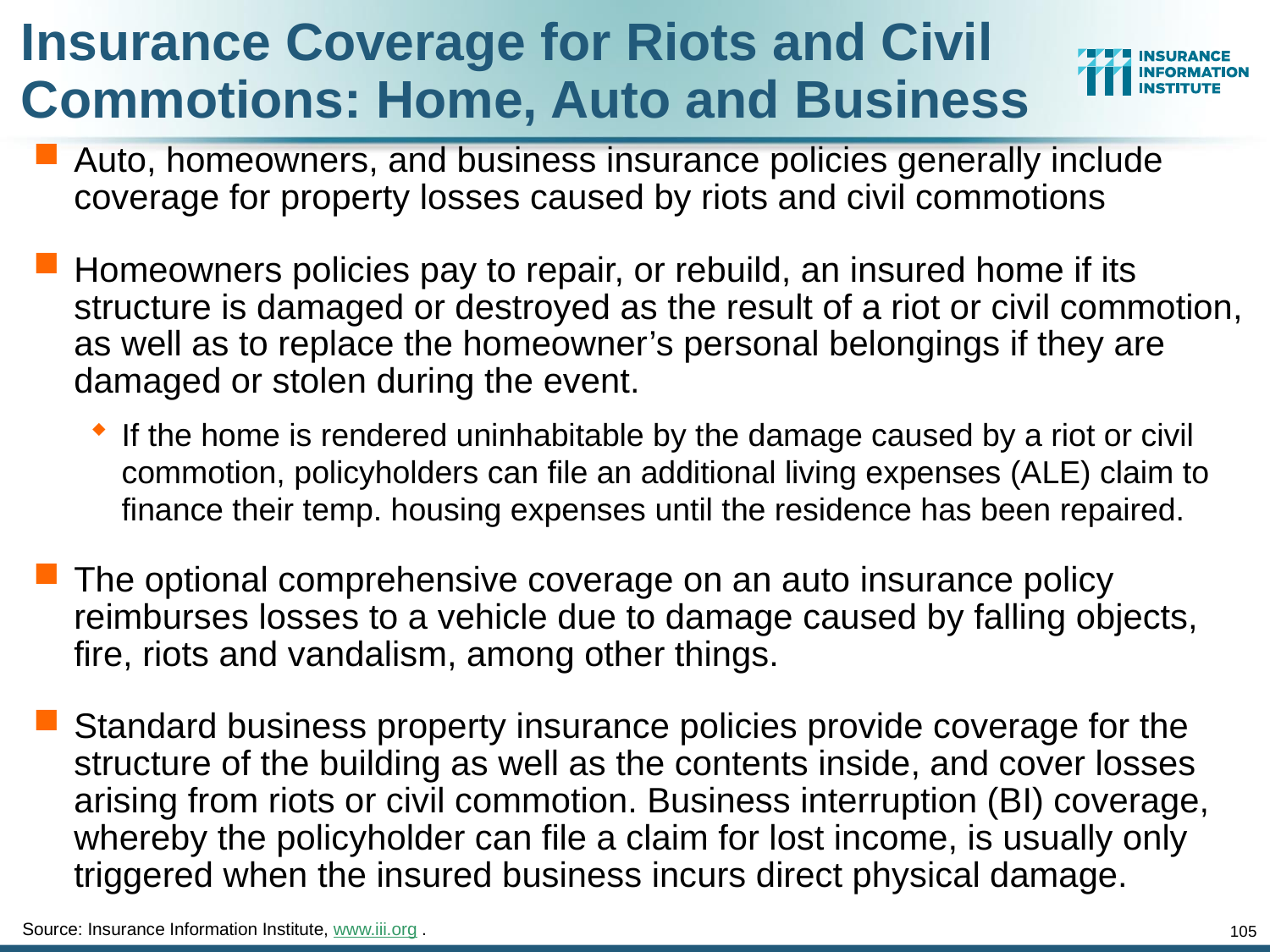

# Insurance Coverage for Riots and Civil Commotions: Home, Auto and Business
Auto, homeowners, and business insurance policies generally include coverage for property losses caused by riots and civil commotions
Homeowners policies pay to repair, or rebuild, an insured home if its structure is damaged or destroyed as the result of a riot or civil commotion, as well as to replace the homeowner’s personal belongings if they are damaged or stolen during the event.
If the home is rendered uninhabitable by the damage caused by a riot or civil commotion, policyholders can file an additional living expenses (ALE) claim to finance their temp. housing expenses until the residence has been repaired.
The optional comprehensive coverage on an auto insurance policy reimburses losses to a vehicle due to damage caused by falling objects, fire, riots and vandalism, among other things.
Standard business property insurance policies provide coverage for the structure of the building as well as the contents inside, and cover losses arising from riots or civil commotion. Business interruption (BI) coverage, whereby the policyholder can file a claim for lost income, is usually only triggered when the insured business incurs direct physical damage.

Source: Insurance Information Institute, www.iii.org .
105
12/01/09 - 9pm
eSlide – P6466 – The Financial Crisis and the Future of the P/C